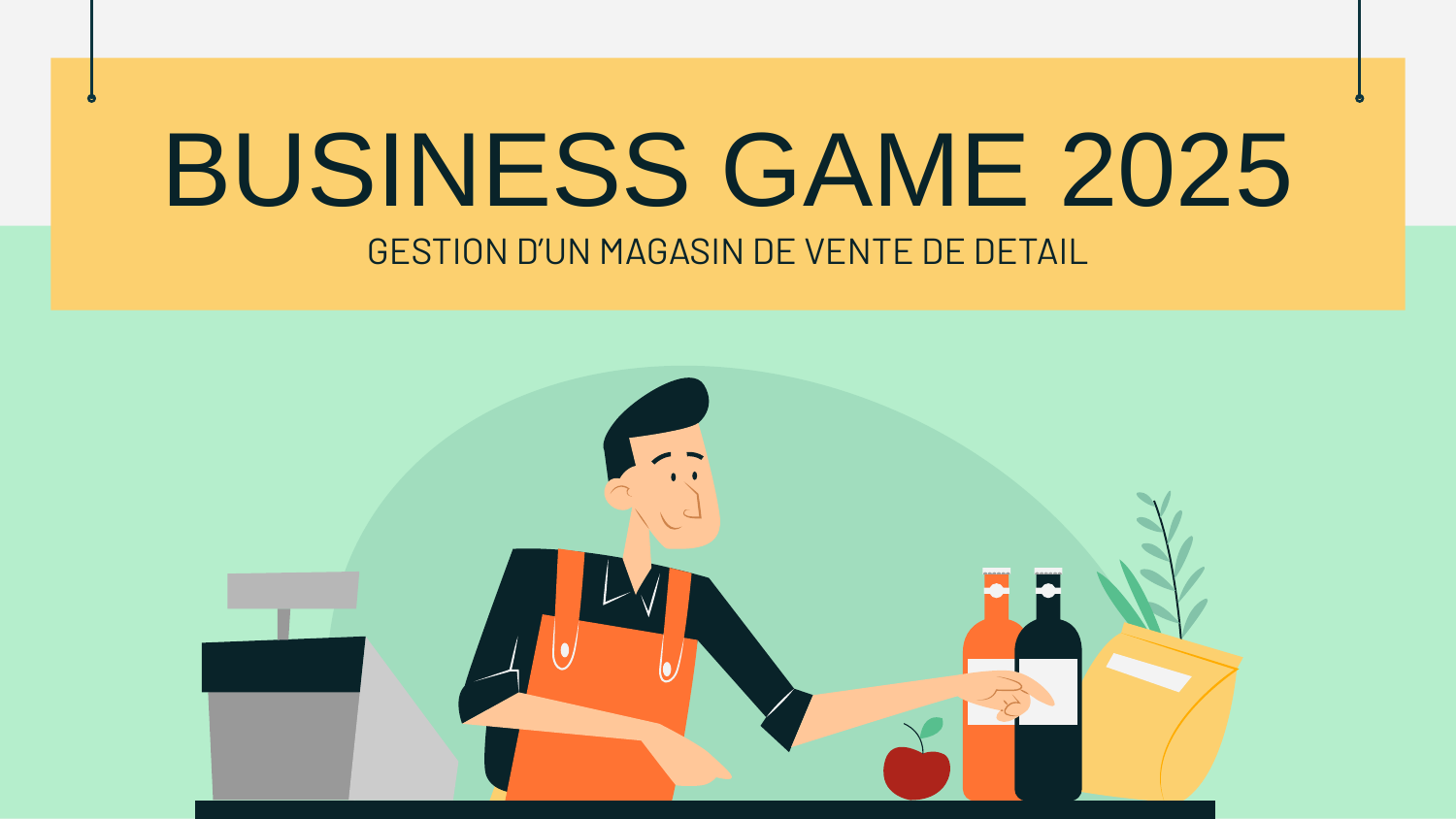

# BUSINESS GAME 2025
GESTION D’UN MAGASIN DE VENTE DE DETAIL